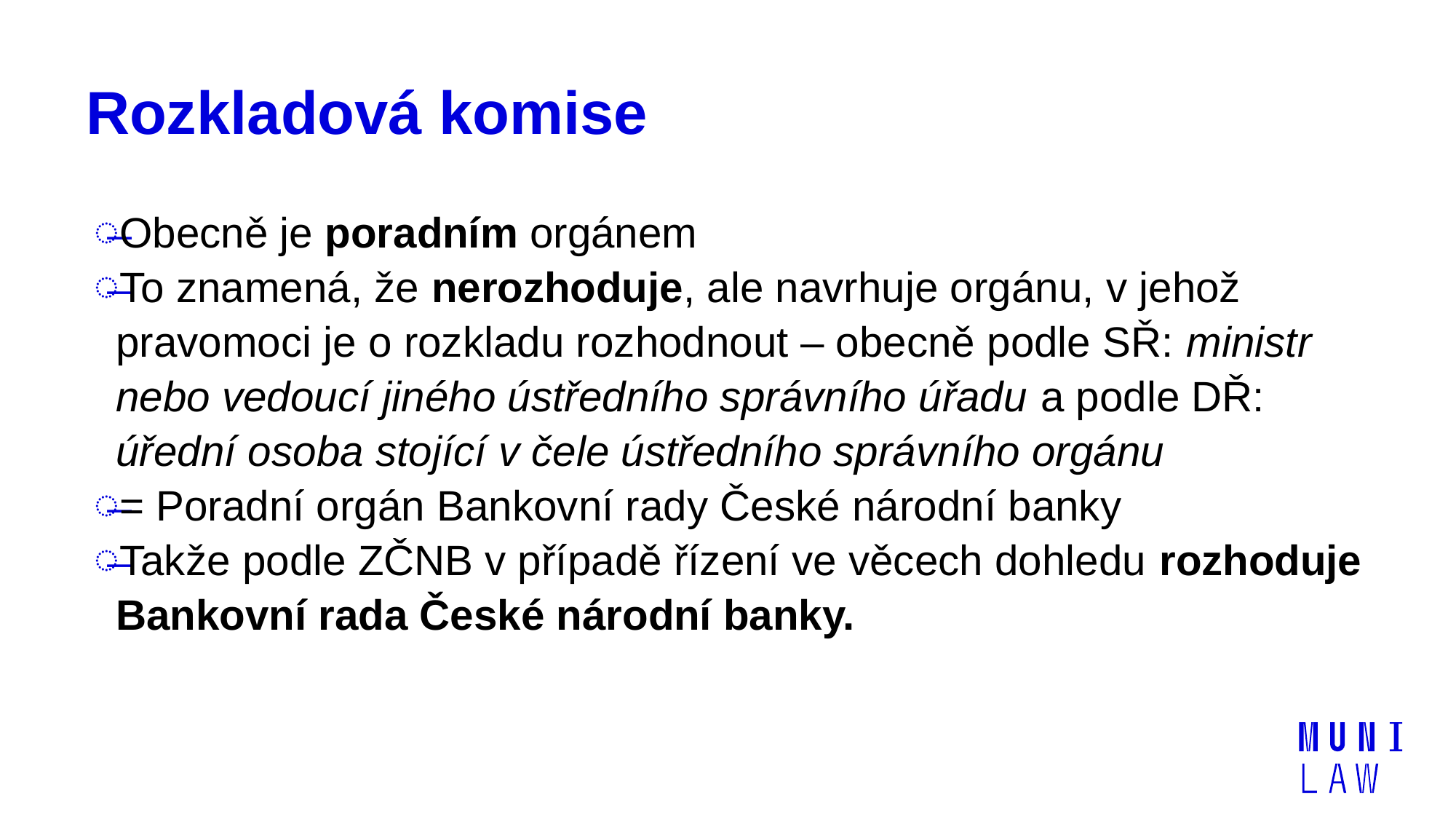

# Rozkladová komise
Obecně je poradním orgánem
To znamená, že nerozhoduje, ale navrhuje orgánu, v jehož pravomoci je o rozkladu rozhodnout – obecně podle SŘ: ministr nebo vedoucí jiného ústředního správního úřadu a podle DŘ: úřední osoba stojící v čele ústředního správního orgánu
= Poradní orgán Bankovní rady České národní banky
Takže podle ZČNB v případě řízení ve věcech dohledu rozhoduje Bankovní rada České národní banky.